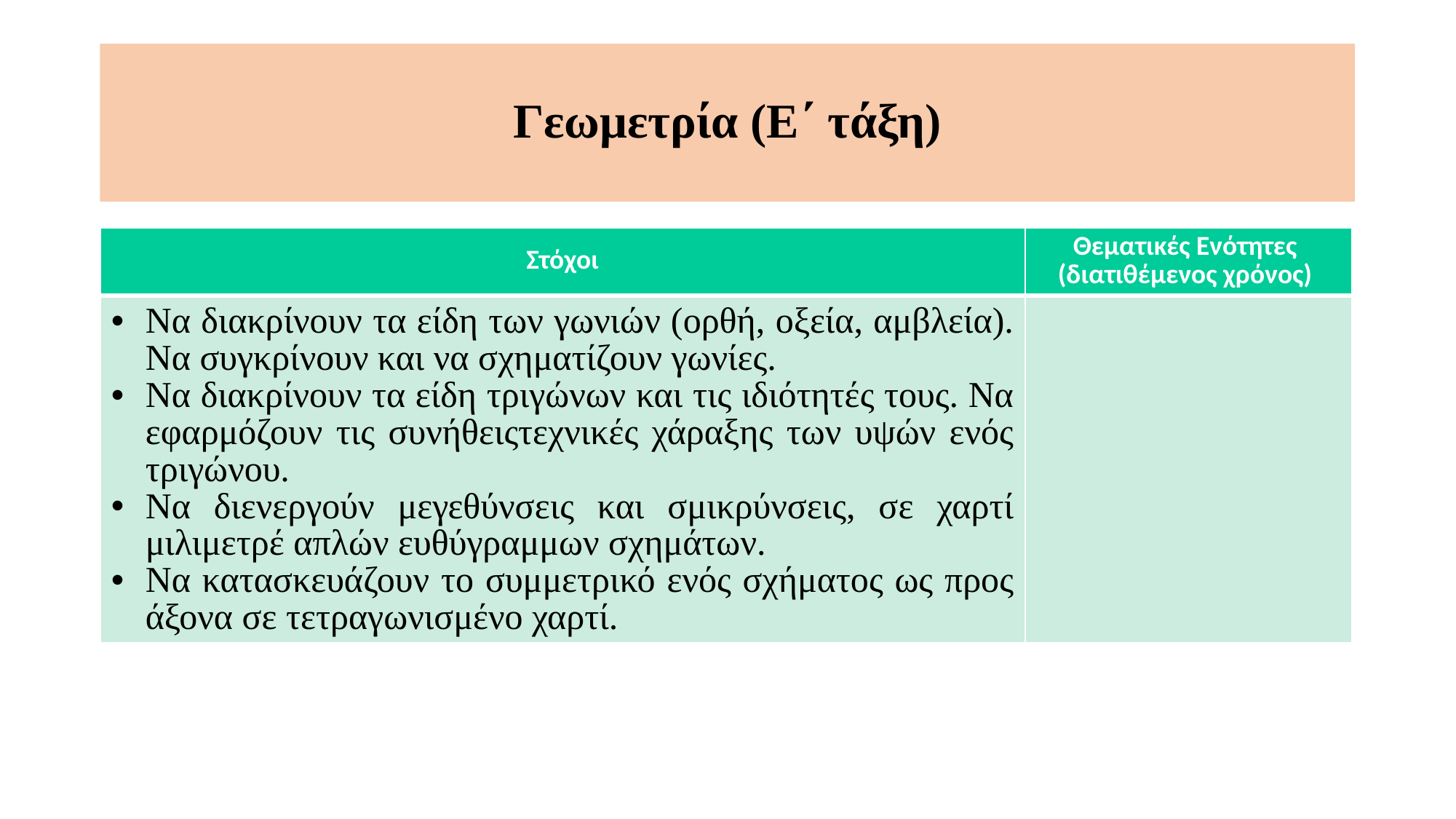

Γεωμετρία (Ε΄ τάξη)
| Στόχοι | Θεματικές Ενότητες (διατιθέμενος χρόνος) |
| --- | --- |
| Να διακρίνουν τα είδη των γωνιών (ορθή, οξεία, αμβλεία). Να συγκρίνουν και να σχηματίζουν γωνίες. Να διακρίνουν τα είδη τριγώνων και τις ιδιότητές τους. Να εφαρμόζουν τις συνήθειςτεχνικές χάραξης των υψών ενός τριγώνου. Να διενεργούν μεγεθύνσεις και σμικρύνσεις, σε χαρτί μιλιμετρέ απλών ευθύγραμμων σχημάτων. Να κατασκευάζουν το συμμετρικό ενός σχήματος ως προς άξονα σε τετραγωνισμένο χαρτί. |  |